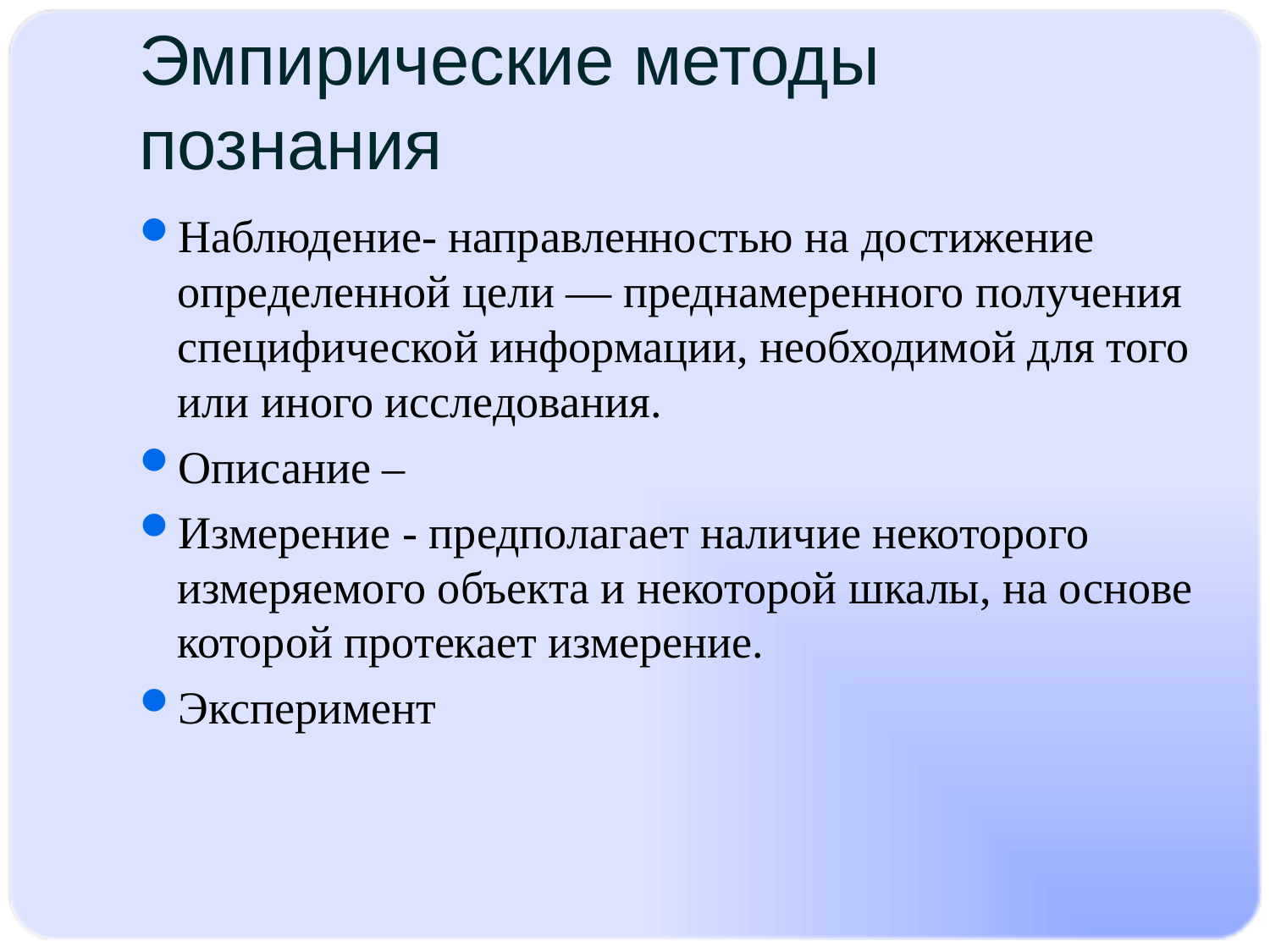

# Эмпирические методы познания
Наблюдение- направленностью на достижение определенной цели — преднамеренного получения специфической информации, необходимой для того или иного исследования.
Описание –
Измерение - предполагает наличие некоторого измеряемого объекта и некоторой шкалы, на основе которой протекает измерение.
Эксперимент